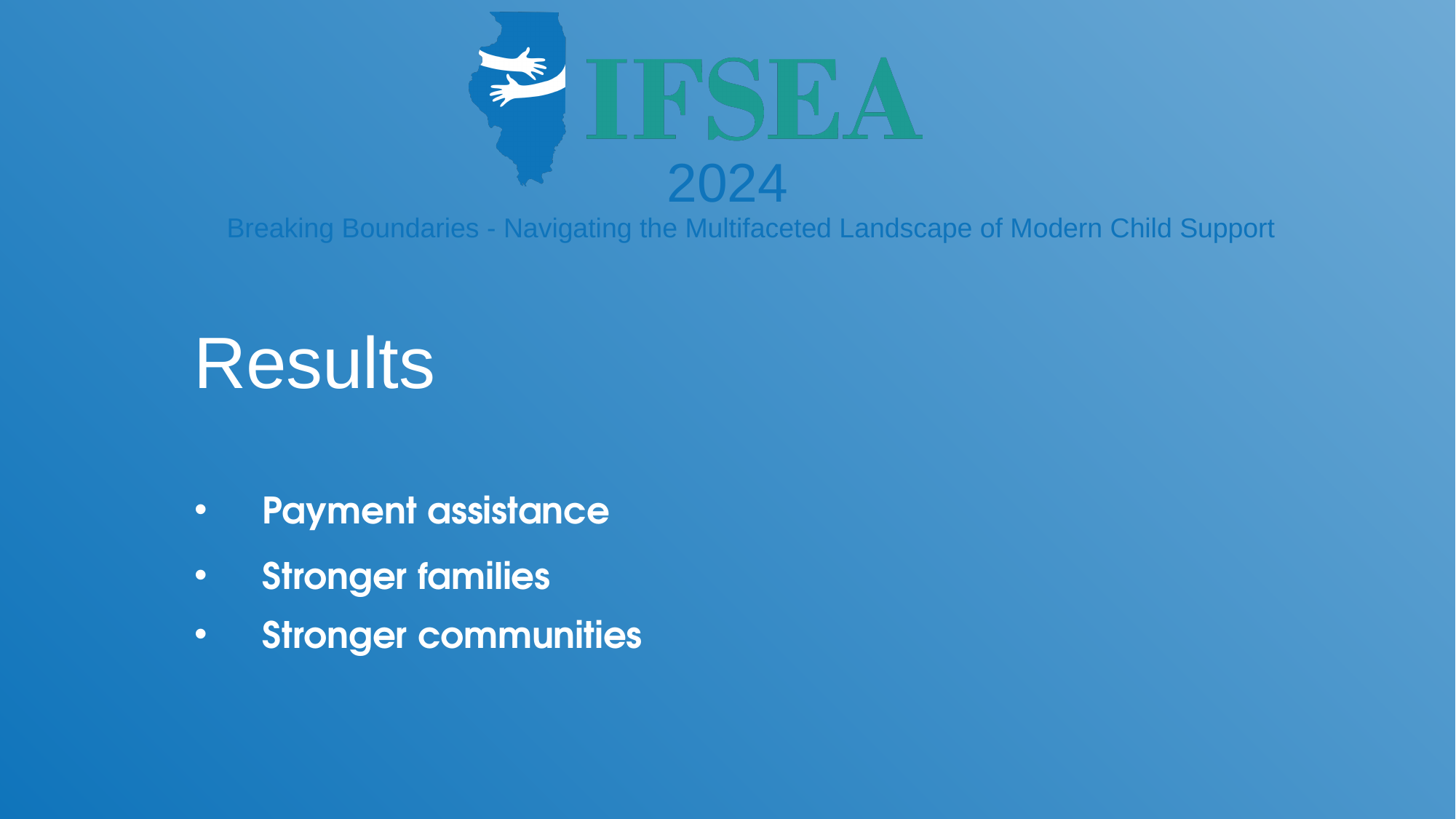

# Results
Payment assistance
Stronger families
Stronger communities